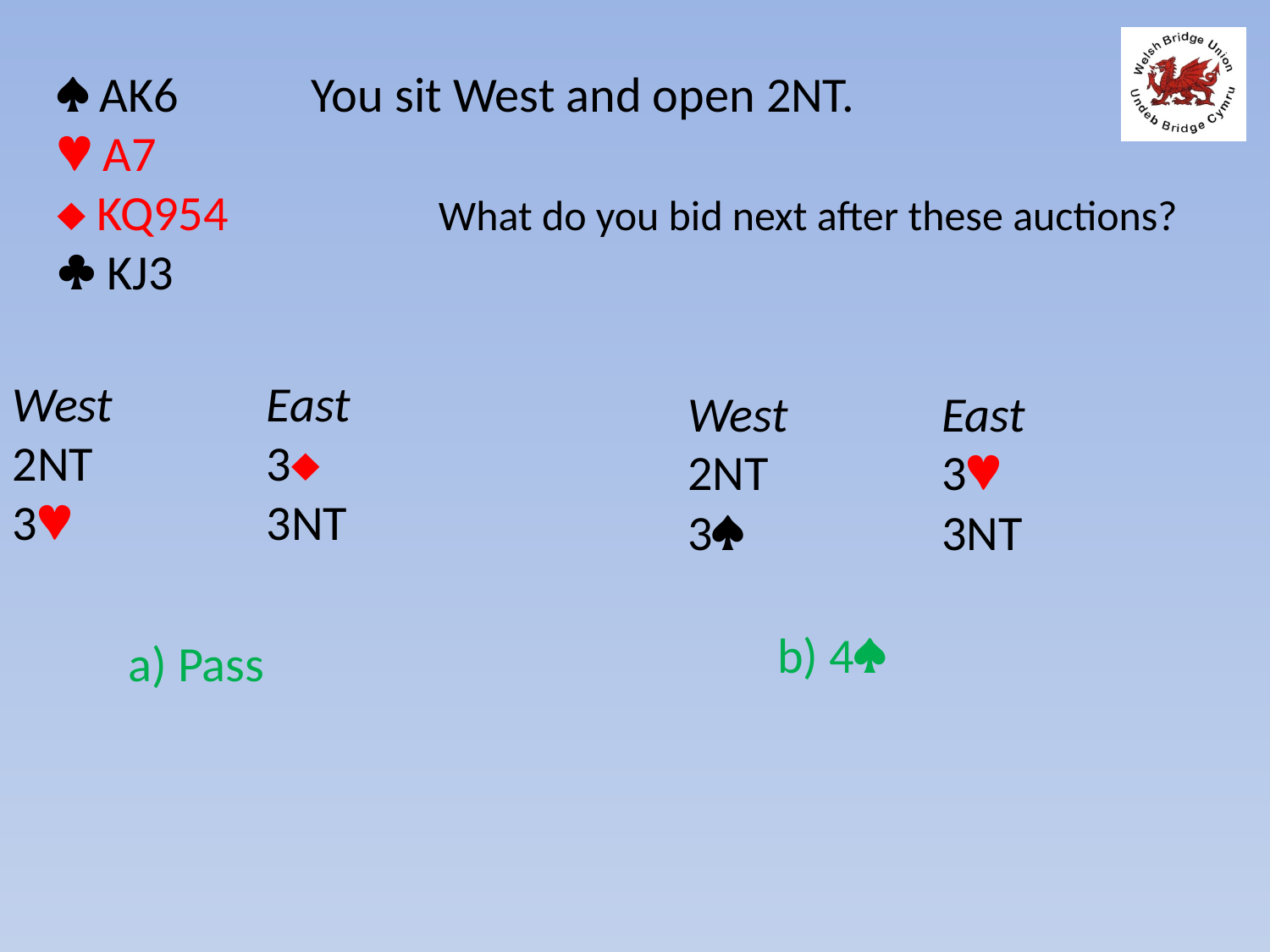

♠ AK6		You sit West and open 2NT.
♥ A7
♦ KQ954		What do you bid next after these auctions?
♣ KJ3
West		East
2NT		3♦
3♥		3NT
West		East
2NT		3♥
3♠		3NT
b) 4♠

a) Pass